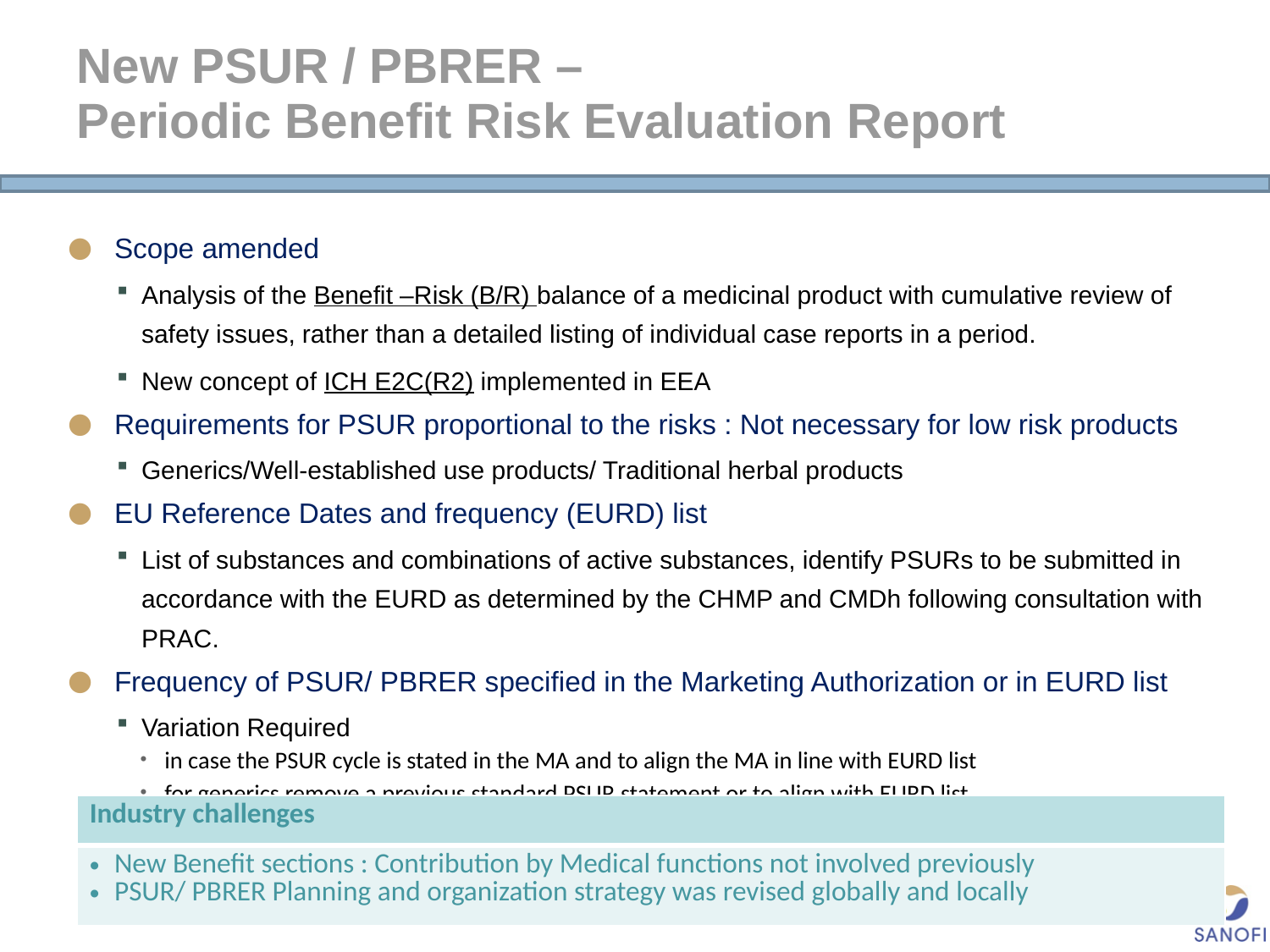

New PSUR / PBRER –
Periodic Benefit Risk Evaluation Report
Scope amended
Analysis of the Benefit –Risk (B/R) balance of a medicinal product with cumulative review of safety issues, rather than a detailed listing of individual case reports in a period.
New concept of ICH E2C(R2) implemented in EEA
Requirements for PSUR proportional to the risks : Not necessary for low risk products
Generics/Well-established use products/ Traditional herbal products
EU Reference Dates and frequency (EURD) list
List of substances and combinations of active substances, identify PSURs to be submitted in accordance with the EURD as determined by the CHMP and CMDh following consultation with PRAC.
Frequency of PSUR/ PBRER specified in the Marketing Authorization or in EURD list
Variation Required
in case the PSUR cycle is stated in the MA and to align the MA in line with EURD list
for generics remove a previous standard PSUR statement or to align with EURD list
| Industry challenges |
| --- |
| New Benefit sections : Contribution by Medical functions not involved previously PSUR/ PBRER Planning and organization strategy was revised globally and locally |